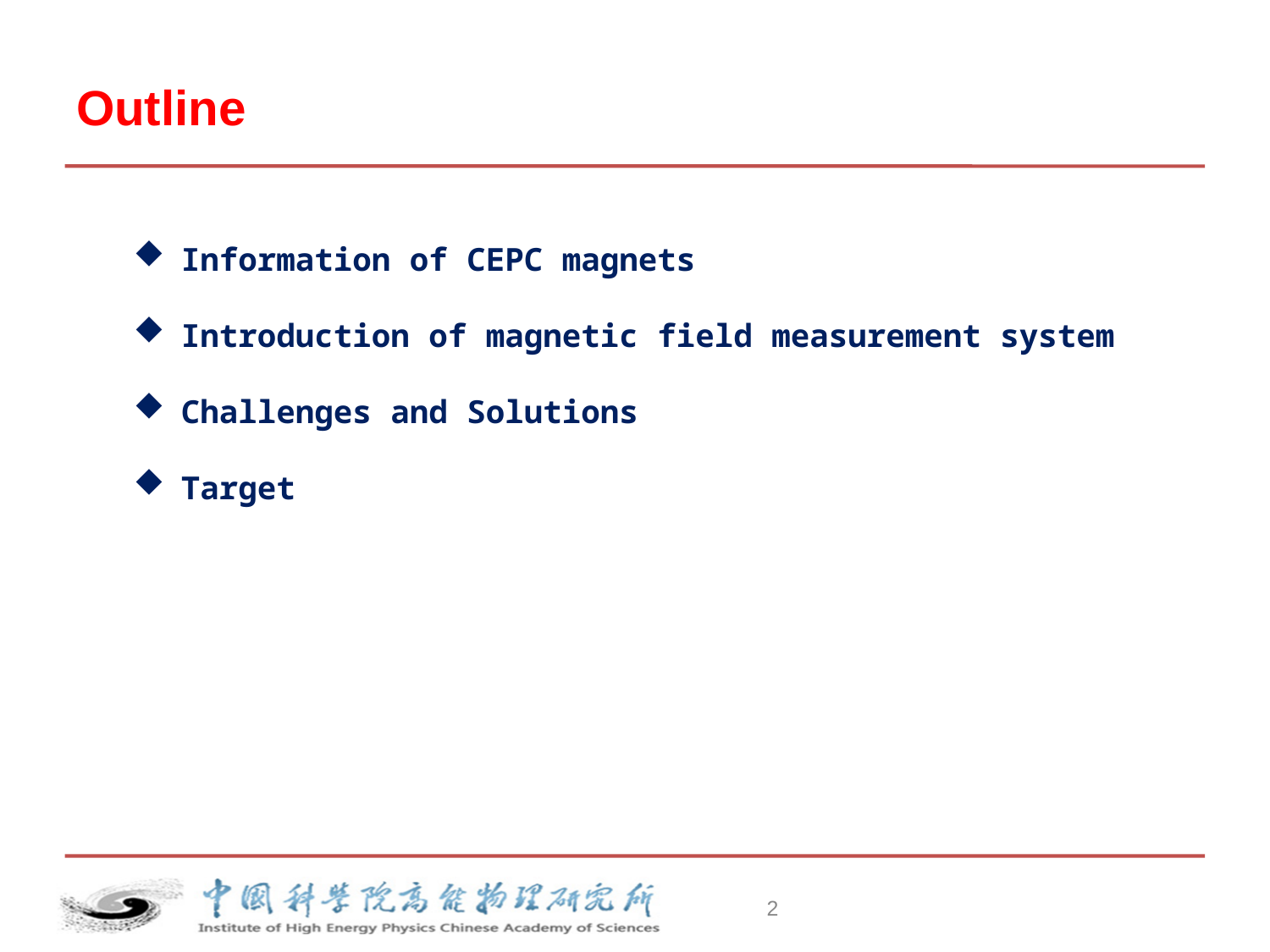

Outline
Information of CEPC magnets
Introduction of magnetic field measurement system
Challenges and Solutions
Target

2